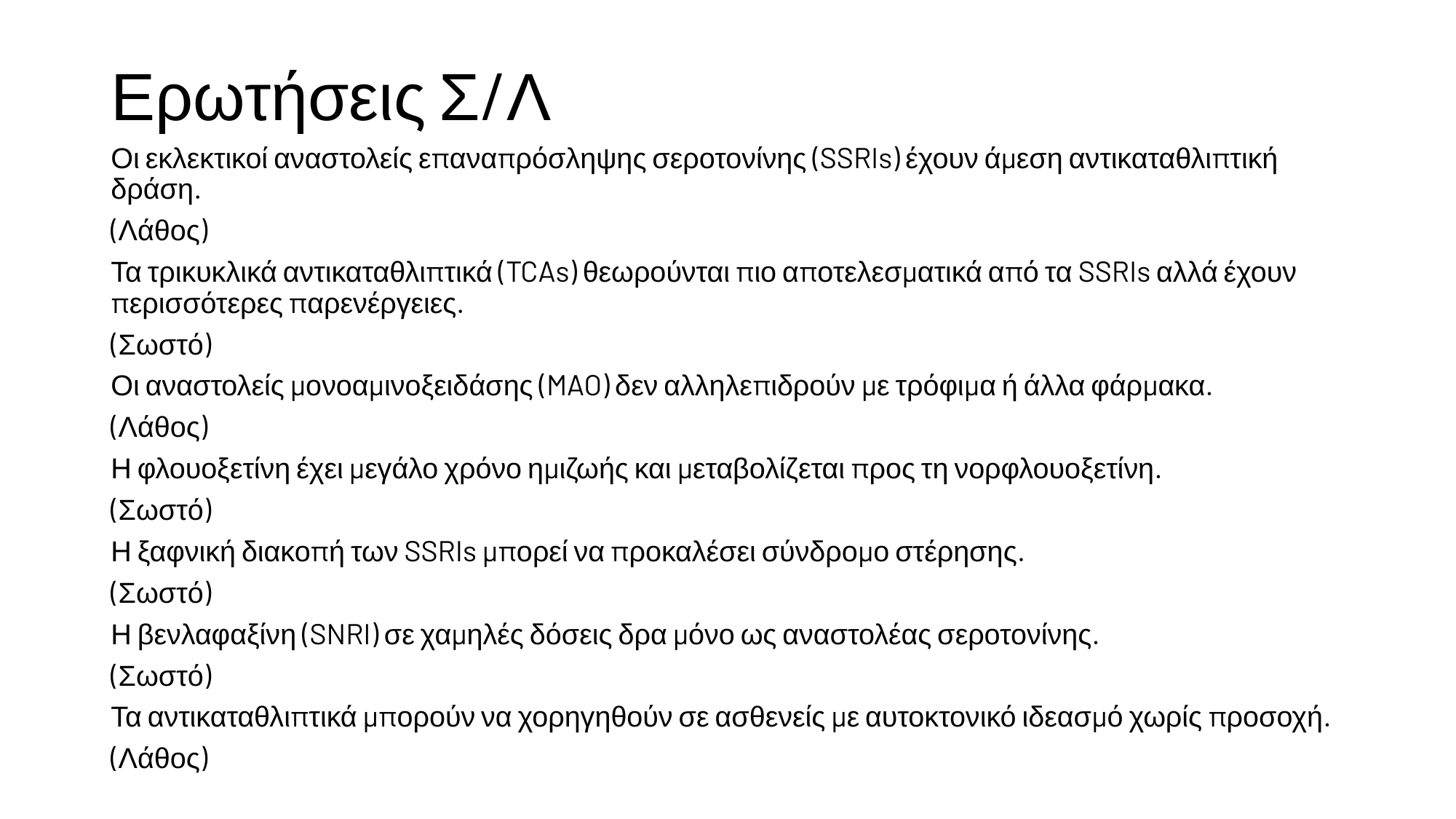

# Ερωτήσεις Σ/Λ
Οι εκλεκτικοί αναστολείς επαναπρόσληψης σεροτονίνης (SSRIs) έχουν άμεση αντικαταθλιπτική δράση.
(Λάθος)
Τα τρικυκλικά αντικαταθλιπτικά (TCAs) θεωρούνται πιο αποτελεσματικά από τα SSRIs αλλά έχουν περισσότερες παρενέργειες.
(Σωστό)
Οι αναστολείς μονοαμινοξειδάσης (MAO) δεν αλληλεπιδρούν με τρόφιμα ή άλλα φάρμακα.
(Λάθος)
Η φλουοξετίνη έχει μεγάλο χρόνο ημιζωής και μεταβολίζεται προς τη νορφλουοξετίνη.
(Σωστό)
Η ξαφνική διακοπή των SSRIs μπορεί να προκαλέσει σύνδρομο στέρησης.
(Σωστό)
Η βενλαφαξίνη (SNRI) σε χαμηλές δόσεις δρα μόνο ως αναστολέας σεροτονίνης.
(Σωστό)
Τα αντικαταθλιπτικά μπορούν να χορηγηθούν σε ασθενείς με αυτοκτονικό ιδεασμό χωρίς προσοχή.
(Λάθος)